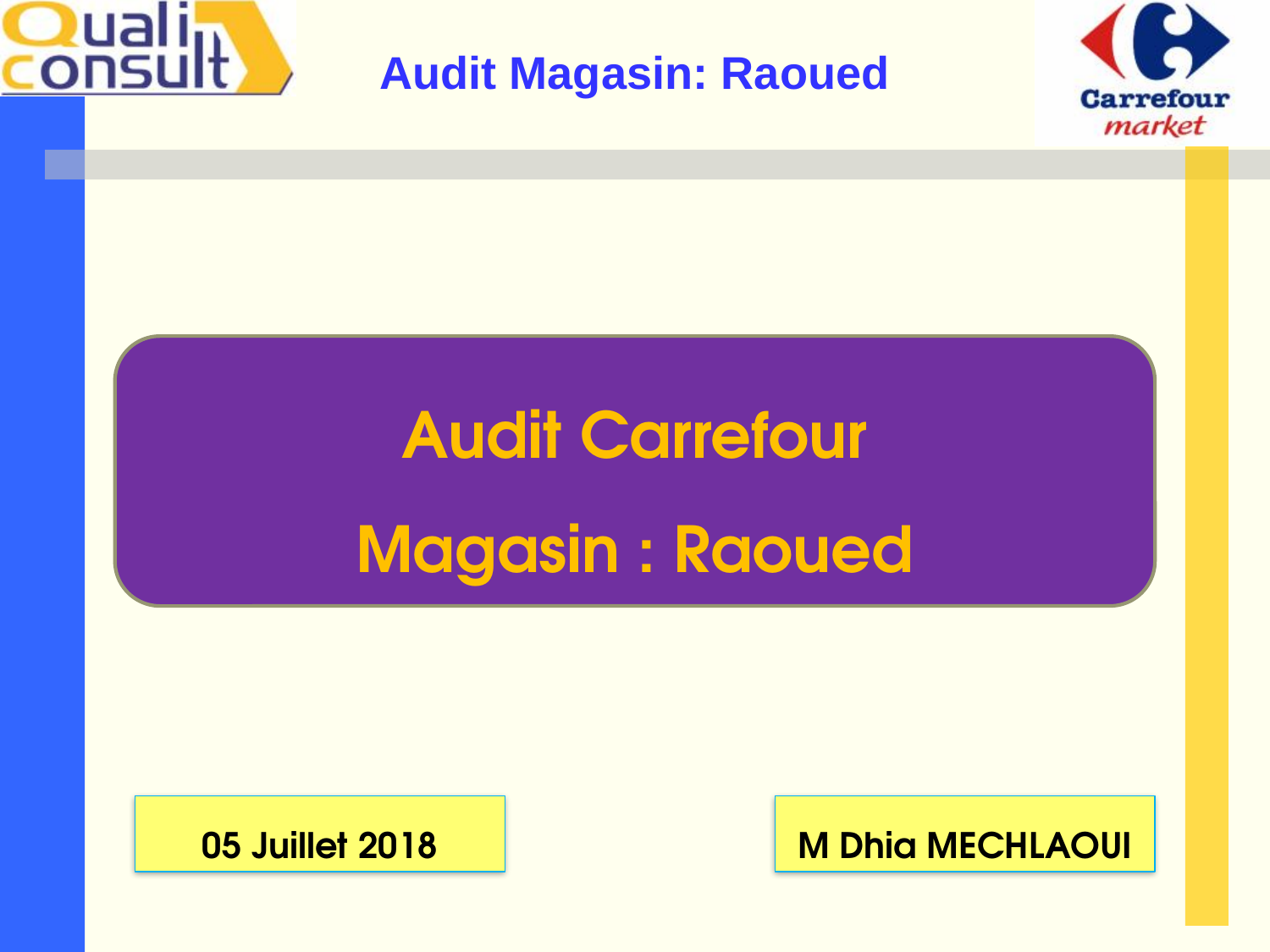

Audit Carrefour
Magasin : Raoued
05 Juillet 2018
M Dhia MECHLAOUI